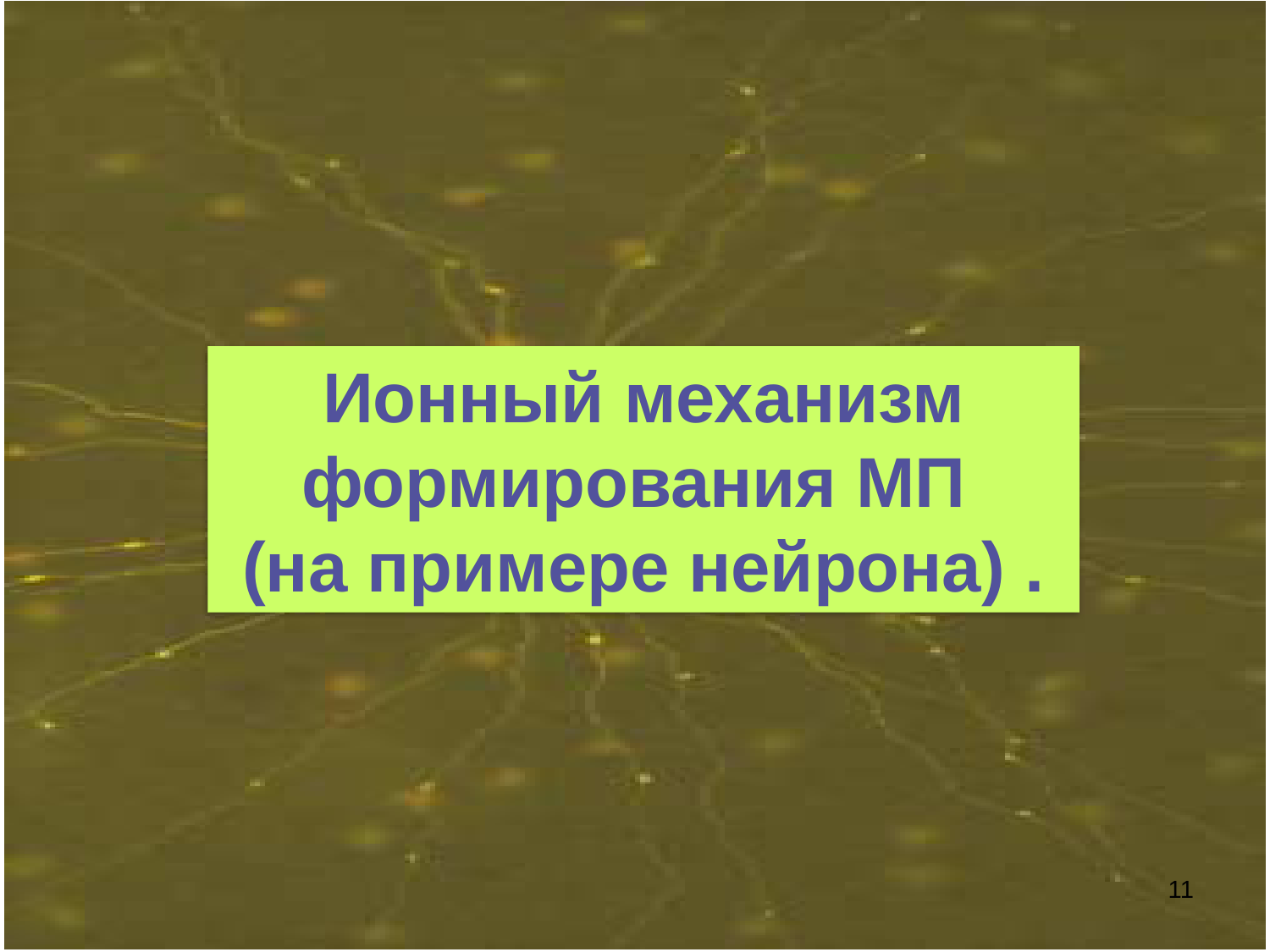

Ионный механизм формирования МП
(на примере нейрона) .
11